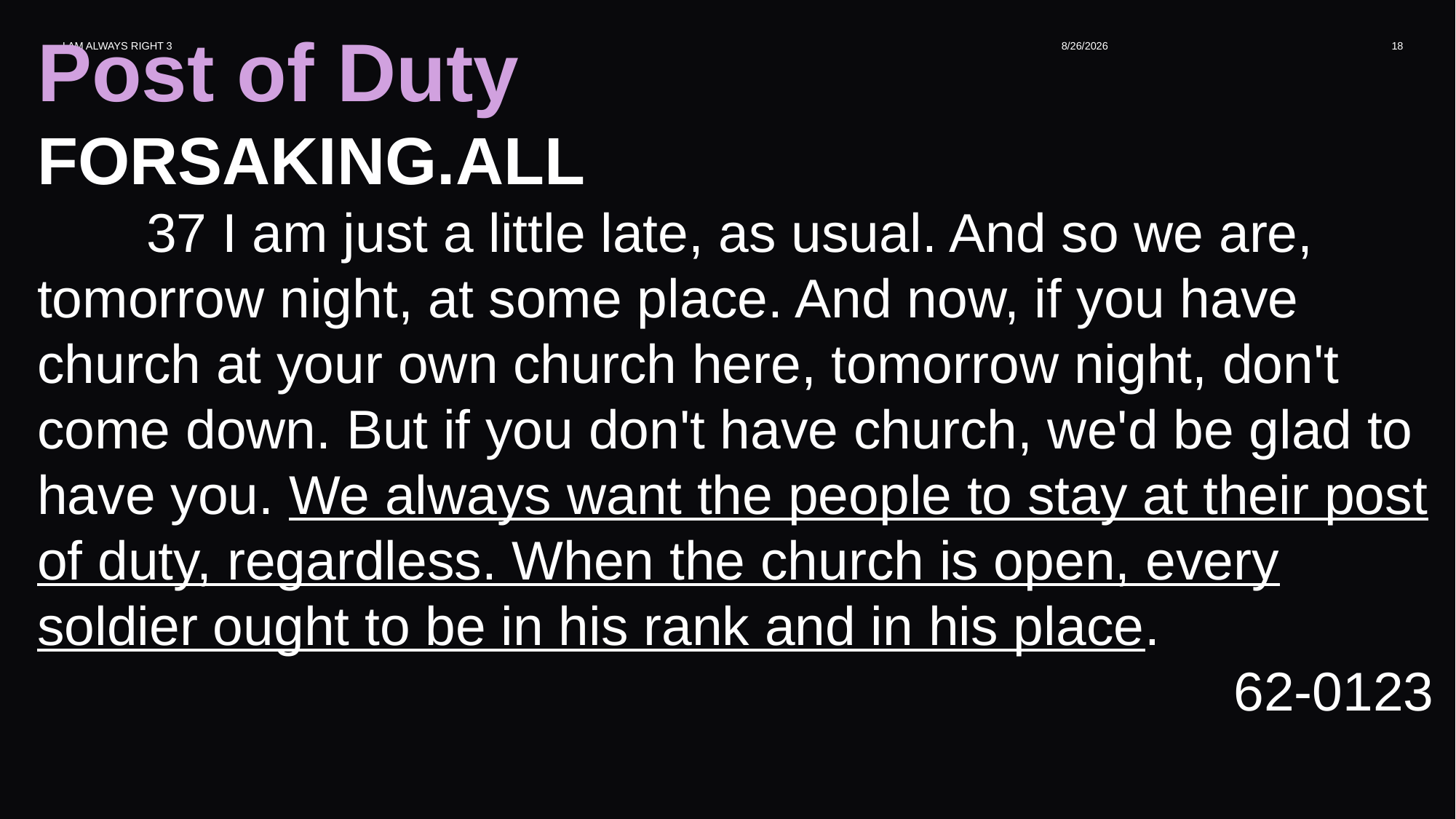

Post of Duty
FORSAKING.ALL
	37 I am just a little late, as usual. And so we are, tomorrow night, at some place. And now, if you have church at your own church here, tomorrow night, don't come down. But if you don't have church, we'd be glad to have you. We always want the people to stay at their post of duty, regardless. When the church is open, every soldier ought to be in his rank and in his place.
62-0123
I am Always Right 3
8/26/2026
18